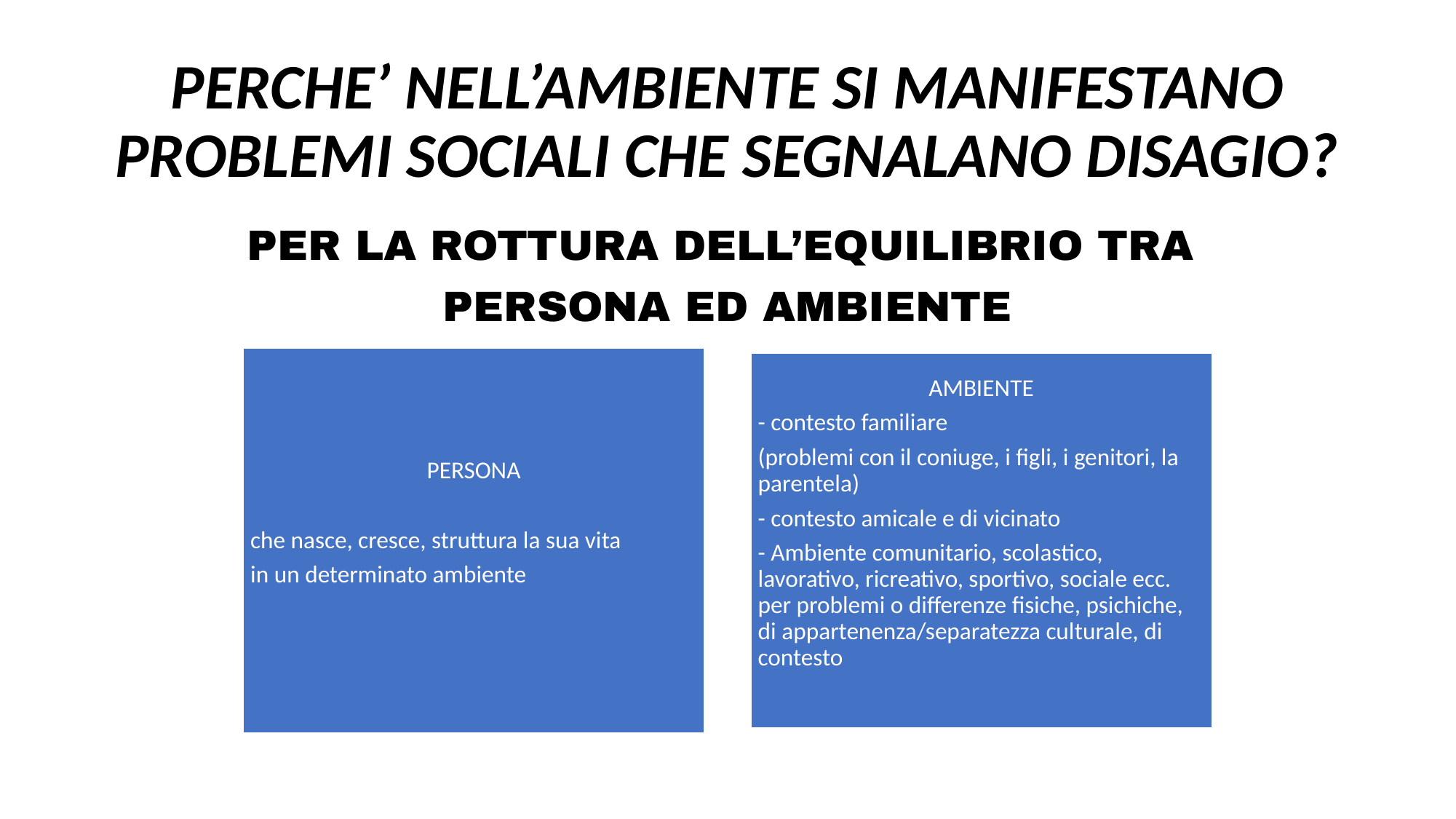

# PERCHE’ NELL’AMBIENTE SI MANIFESTANO PROBLEMI SOCIALI CHE SEGNALANO DISAGIO?
PER LA ROTTURA DELL’EQUILIBRIO TRA
PERSONA ED AMBIENTE

PERSONA

che nasce, cresce, struttura la sua vita
in un determinato ambiente

AMBIENTE
- contesto familiare
(problemi con il coniuge, i figli, i genitori, la parentela)
- contesto amicale e di vicinato
- Ambiente comunitario, scolastico, lavorativo, ricreativo, sportivo, sociale ecc. per problemi o differenze fisiche, psichiche, di appartenenza/separatezza culturale, di contesto